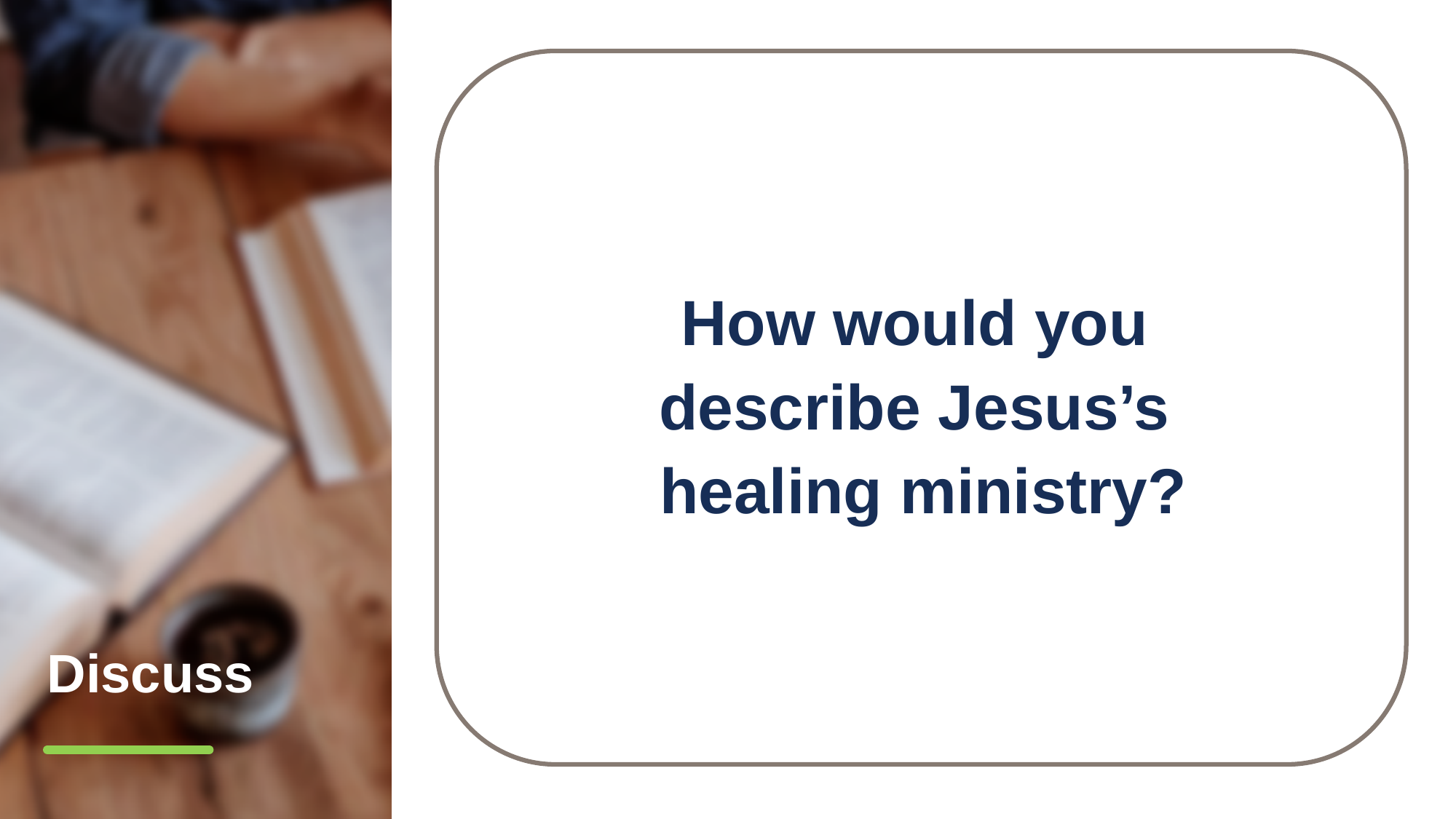

How would you
describe Jesus’s
healing ministry?
# Discuss